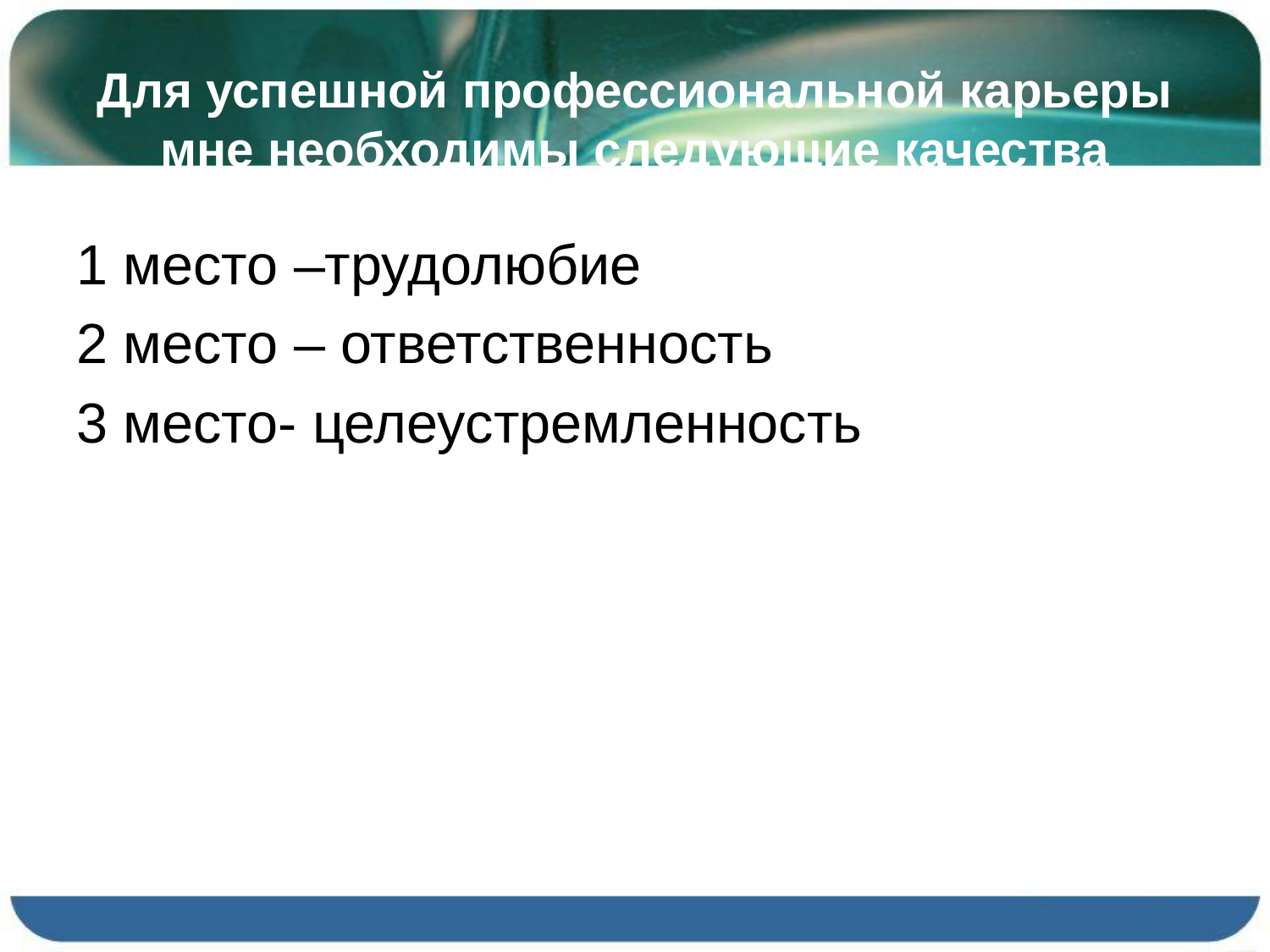

# Для успешной профессиональной карьеры мне необходимы следующие качества
1 место –трудолюбие
2 место – ответственность
3 место- целеустремленность